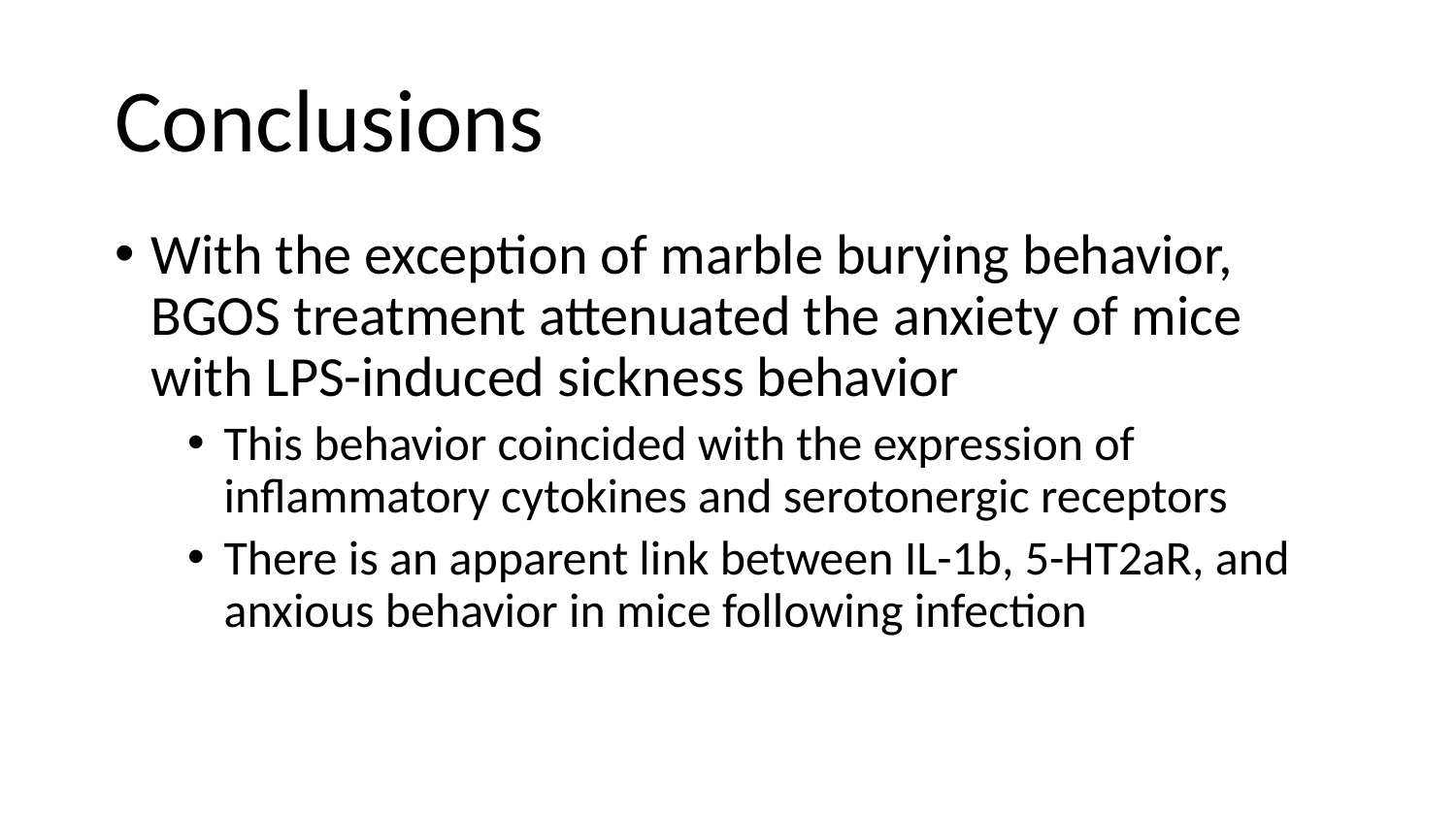

# Conclusions
With the exception of marble burying behavior, BGOS treatment attenuated the anxiety of mice with LPS-induced sickness behavior
This behavior coincided with the expression of inflammatory cytokines and serotonergic receptors
There is an apparent link between IL-1b, 5-HT2aR, and anxious behavior in mice following infection